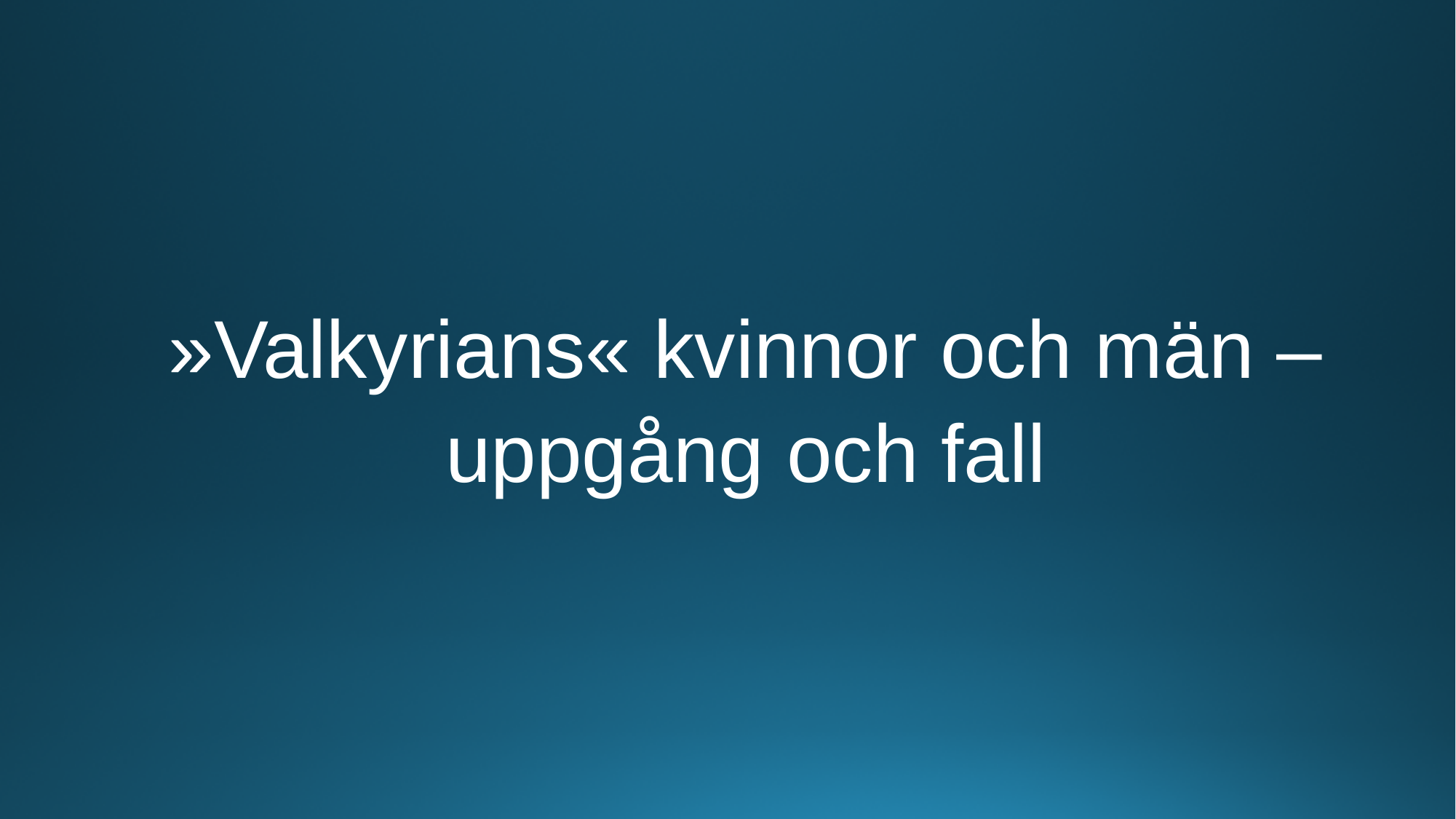

»Valkyrians« kvinnor och män –
uppgång och fall